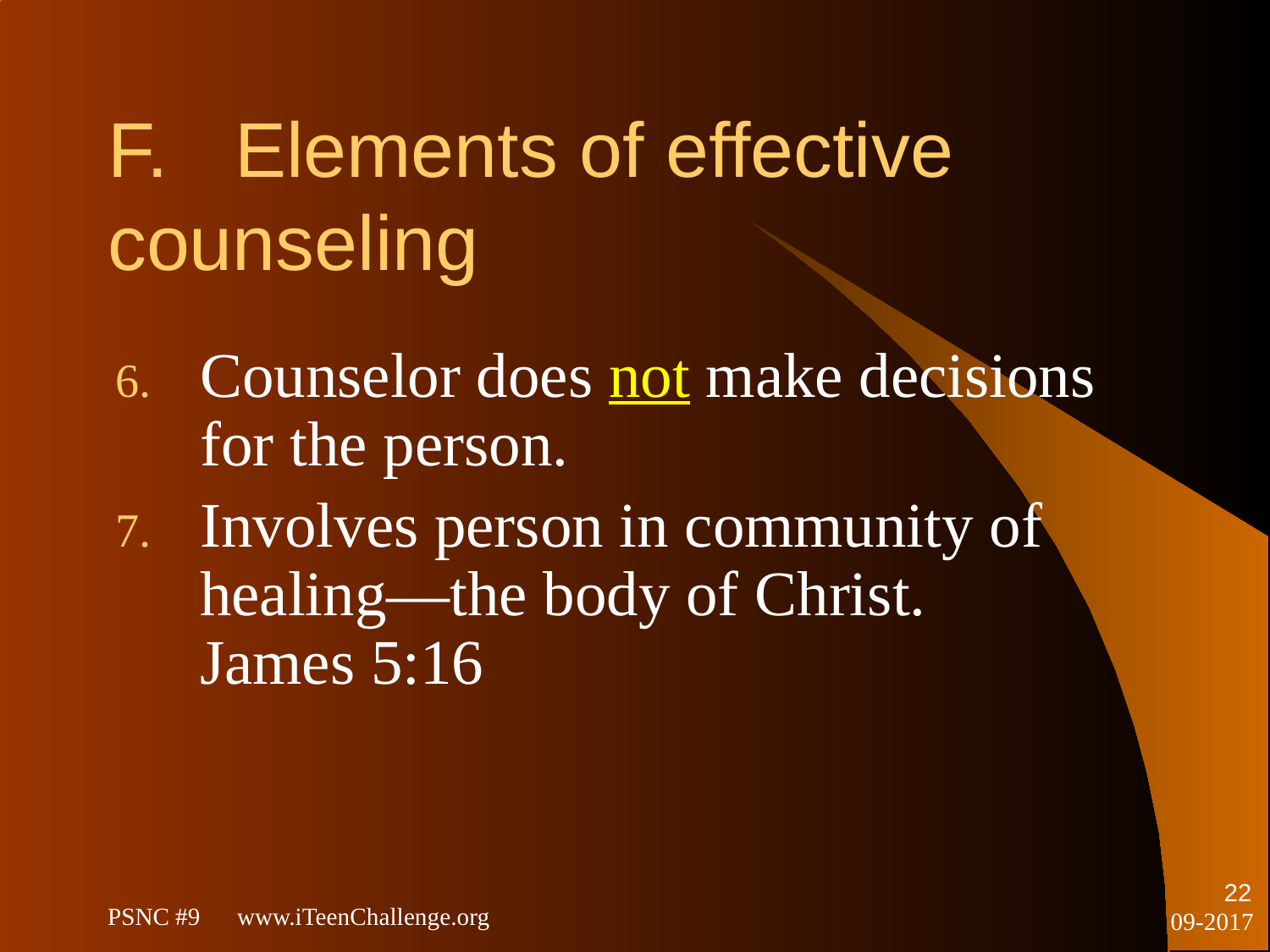

# F.	Elements of effective 	counseling
Counselor does not make decisions for the person.
Involves person in community of healing—the body of Christ.
James 5:16
22
PSNC #9      www.iTeenChallenge.org
09-2017